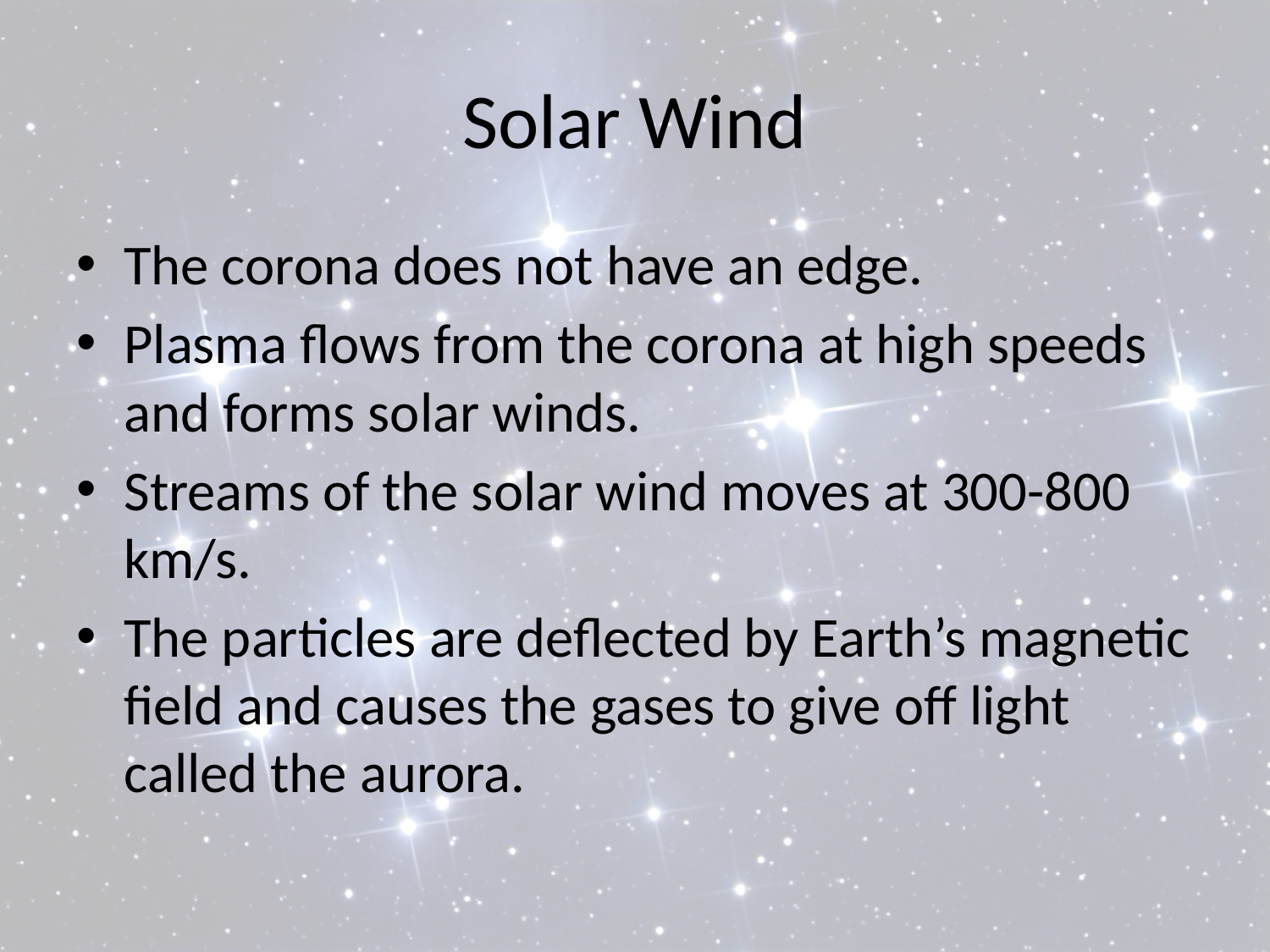

# Solar Wind
The corona does not have an edge.
Plasma flows from the corona at high speeds and forms solar winds.
Streams of the solar wind moves at 300-800 km/s.
The particles are deflected by Earth’s magnetic field and causes the gases to give off light called the aurora.